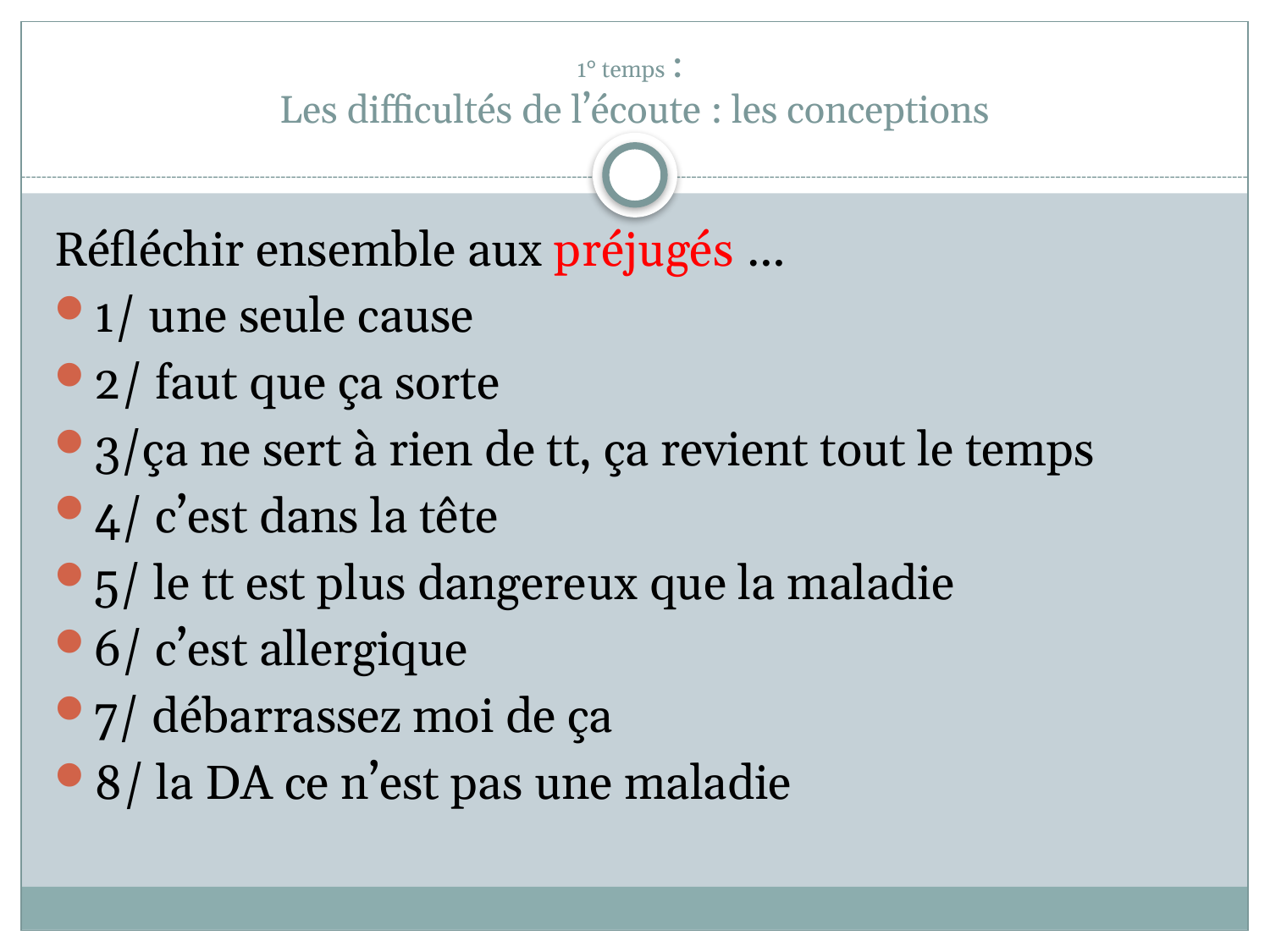

# 1° temps : Les difficultés de l’écoute : les conceptions
Réfléchir ensemble aux préjugés …
1/ une seule cause
2/ faut que ça sorte
3/ça ne sert à rien de tt, ça revient tout le temps
4/ c’est dans la tête
5/ le tt est plus dangereux que la maladie
6/ c’est allergique
7/ débarrassez moi de ça
8/ la DA ce n’est pas une maladie